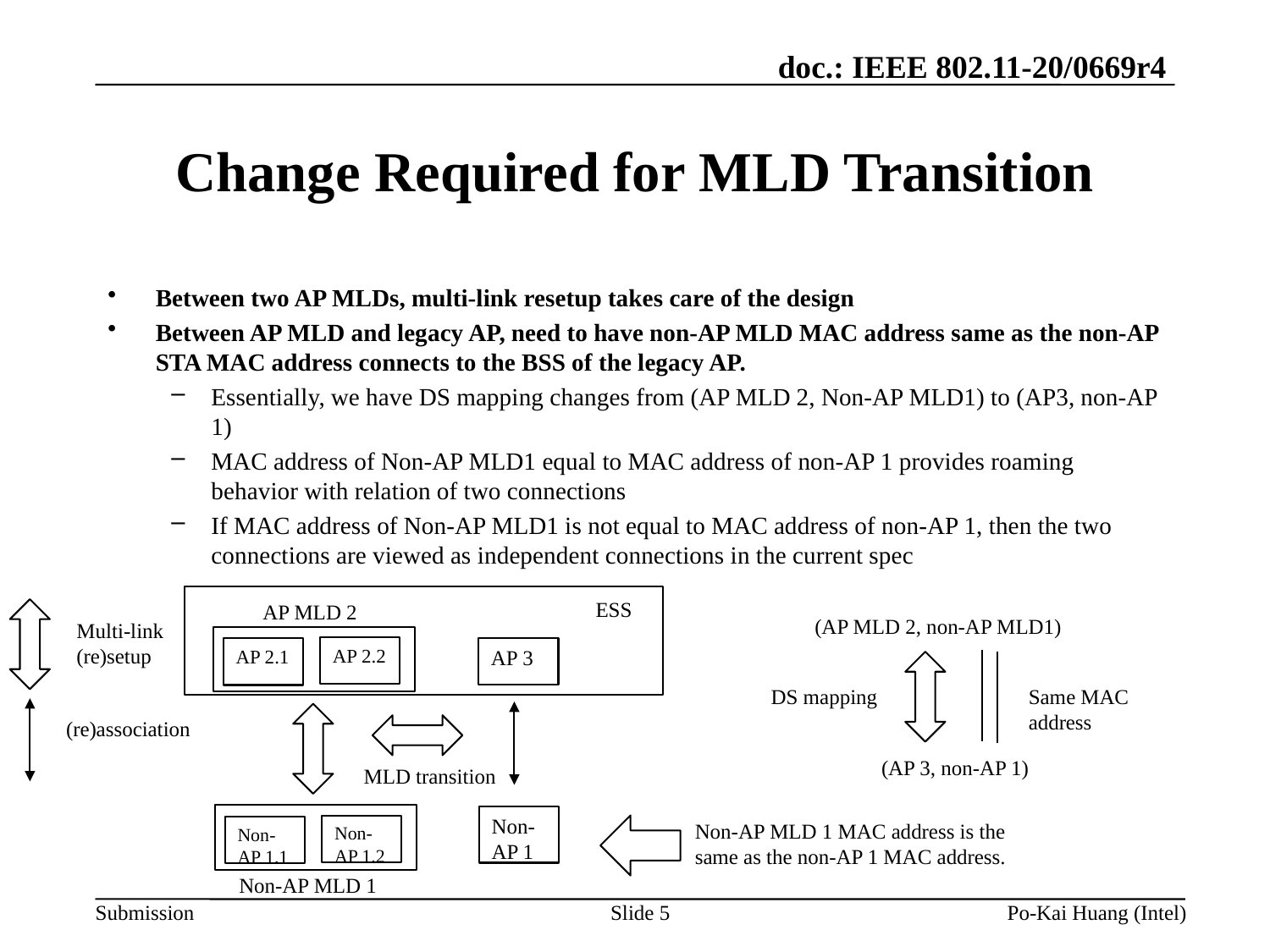

# Change Required for MLD Transition
Between two AP MLDs, multi-link resetup takes care of the design
Between AP MLD and legacy AP, need to have non-AP MLD MAC address same as the non-AP STA MAC address connects to the BSS of the legacy AP.
Essentially, we have DS mapping changes from (AP MLD 2, Non-AP MLD1) to (AP3, non-AP 1)
MAC address of Non-AP MLD1 equal to MAC address of non-AP 1 provides roaming behavior with relation of two connections
If MAC address of Non-AP MLD1 is not equal to MAC address of non-AP 1, then the two connections are viewed as independent connections in the current spec

ESS
AP MLD 2

(AP MLD 2, non-AP MLD1)
Multi-link (re)setup

AP 2.2
AP 3
AP 2.1

DS mapping
Same MAC address

(re)association
(AP 3, non-AP 1)
MLD transition

Non-AP 1
Non-AP MLD 1 MAC address is the same as the non-AP 1 MAC address.
Non-AP 1.2

Non-AP 1.1
Non-AP MLD 1
Slide 5
Po-Kai Huang (Intel)